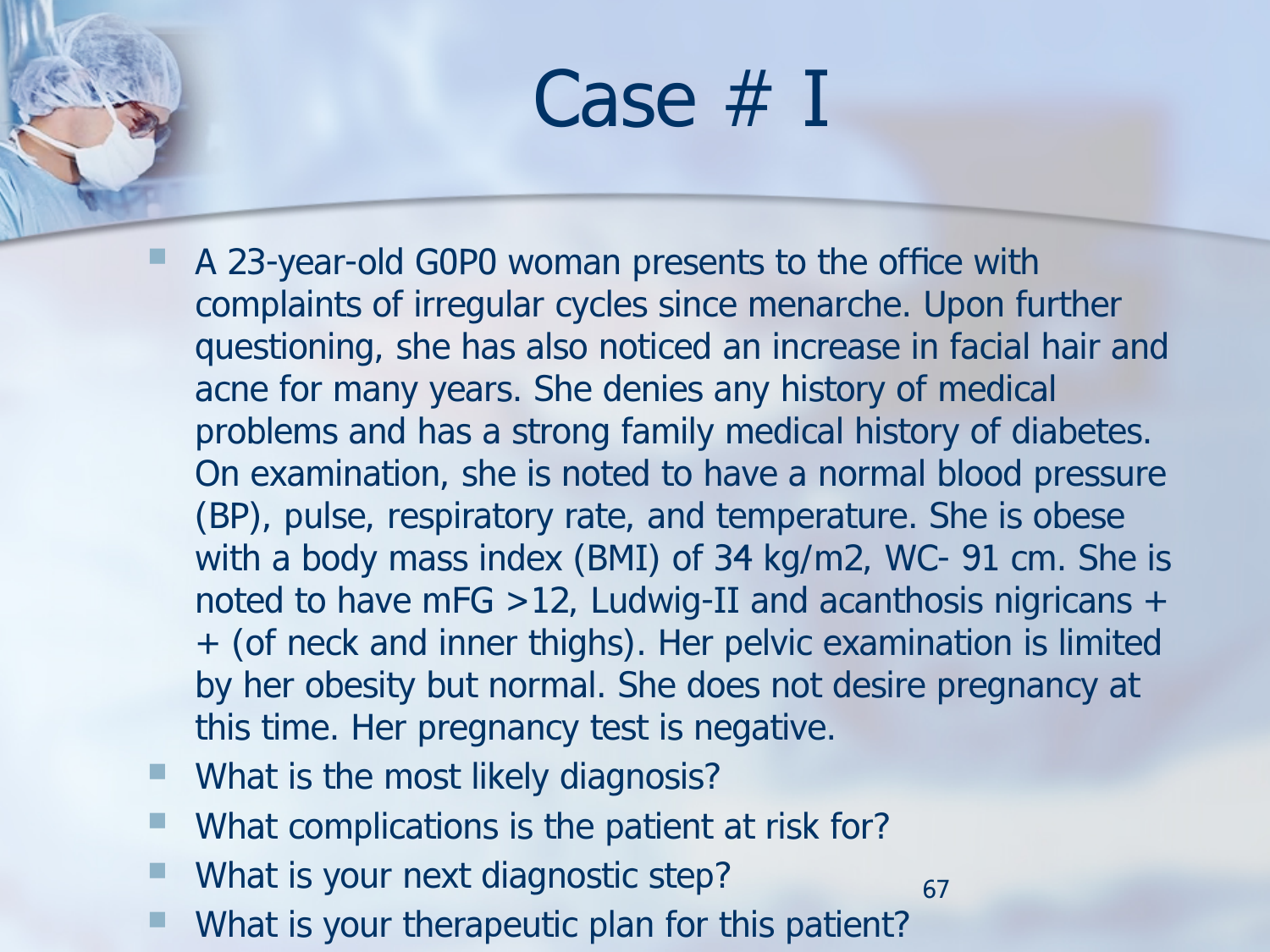

# Case # I
A 23-year-old G0P0 woman presents to the office with complaints of irregular cycles since menarche. Upon further questioning, she has also noticed an increase in facial hair and acne for many years. She denies any history of medical problems and has a strong family medical history of diabetes. On examination, she is noted to have a normal blood pressure (BP), pulse, respiratory rate, and temperature. She is obese with a body mass index (BMI) of 34 kg/m2, WC- 91 cm. She is noted to have mFG >12, Ludwig-II and acanthosis nigricans ++ (of neck and inner thighs). Her pelvic examination is limited by her obesity but normal. She does not desire pregnancy at this time. Her pregnancy test is negative.
What is the most likely diagnosis?
What complications is the patient at risk for?
What is your next diagnostic step?
What is your therapeutic plan for this patient?

67